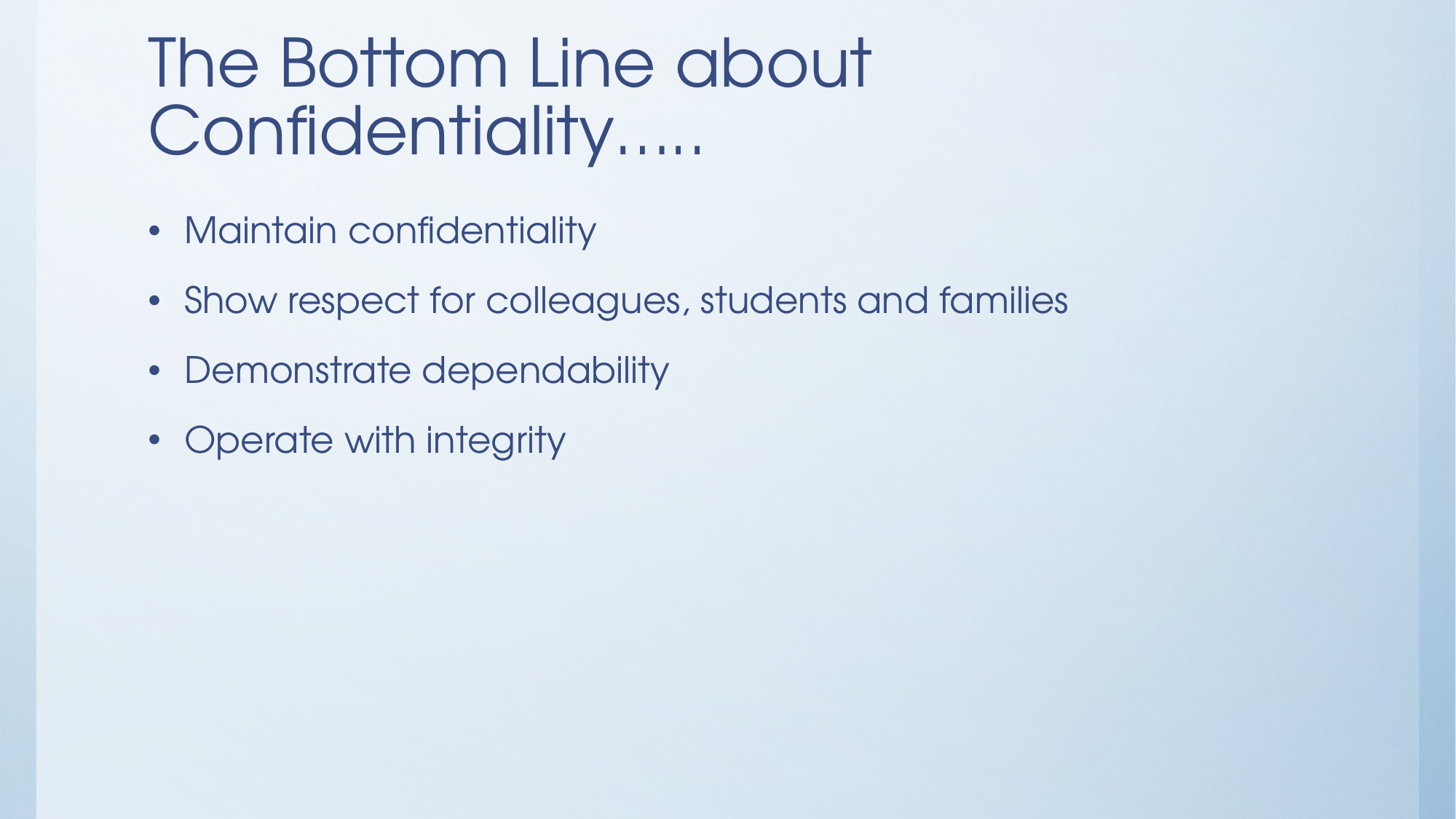

# The Bottom Line about Confidentiality…..
Maintain confidentiality
Show respect for colleagues, students and families
Demonstrate dependability
Operate with integrity